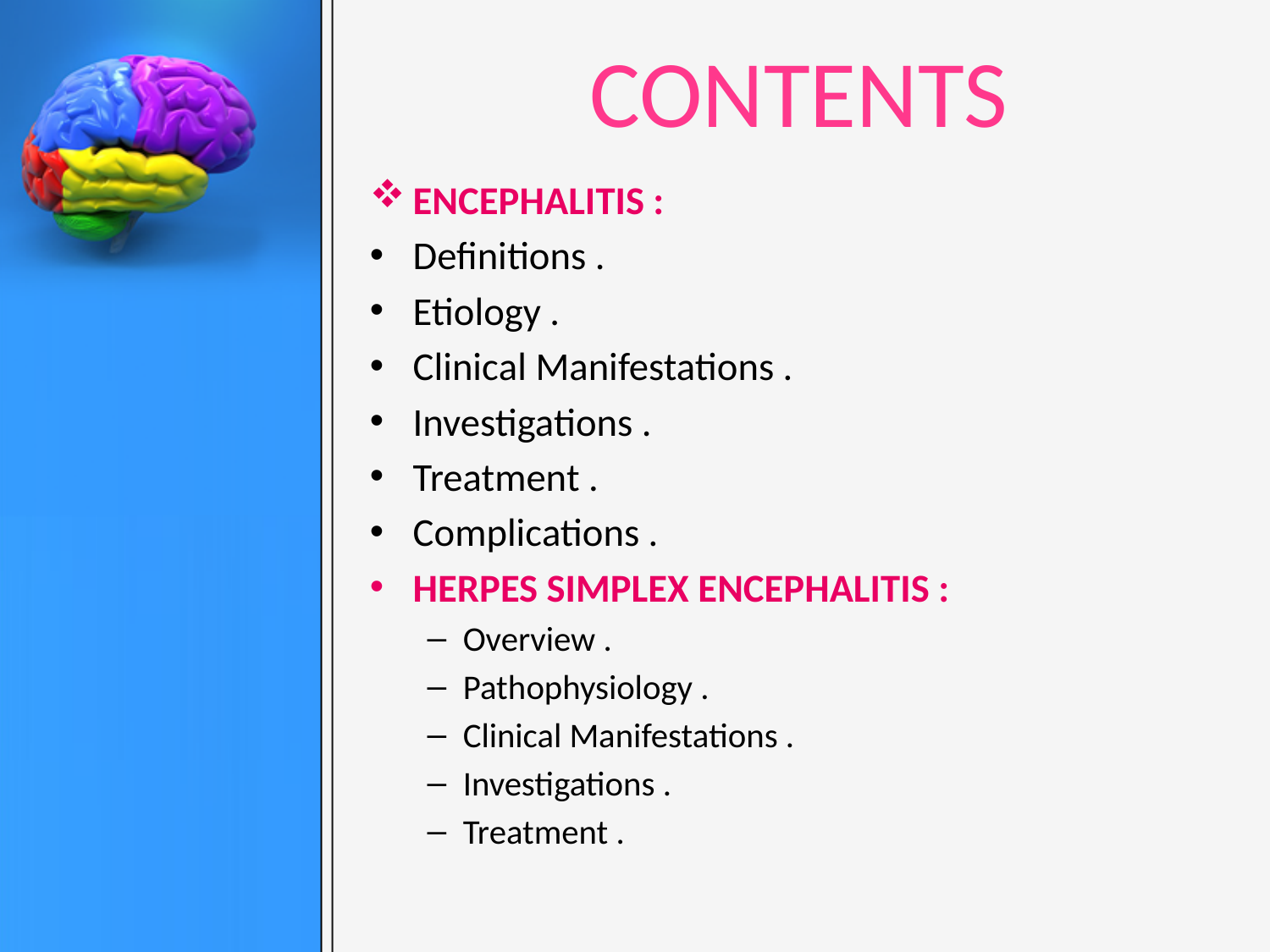

# CONTENTS
ENCEPHALITIS :
Definitions .
Etiology .
Clinical Manifestations .
Investigations .
Treatment .
Complications .
HERPES SIMPLEX ENCEPHALITIS :
Overview .
Pathophysiology .
Clinical Manifestations .
Investigations .
Treatment .